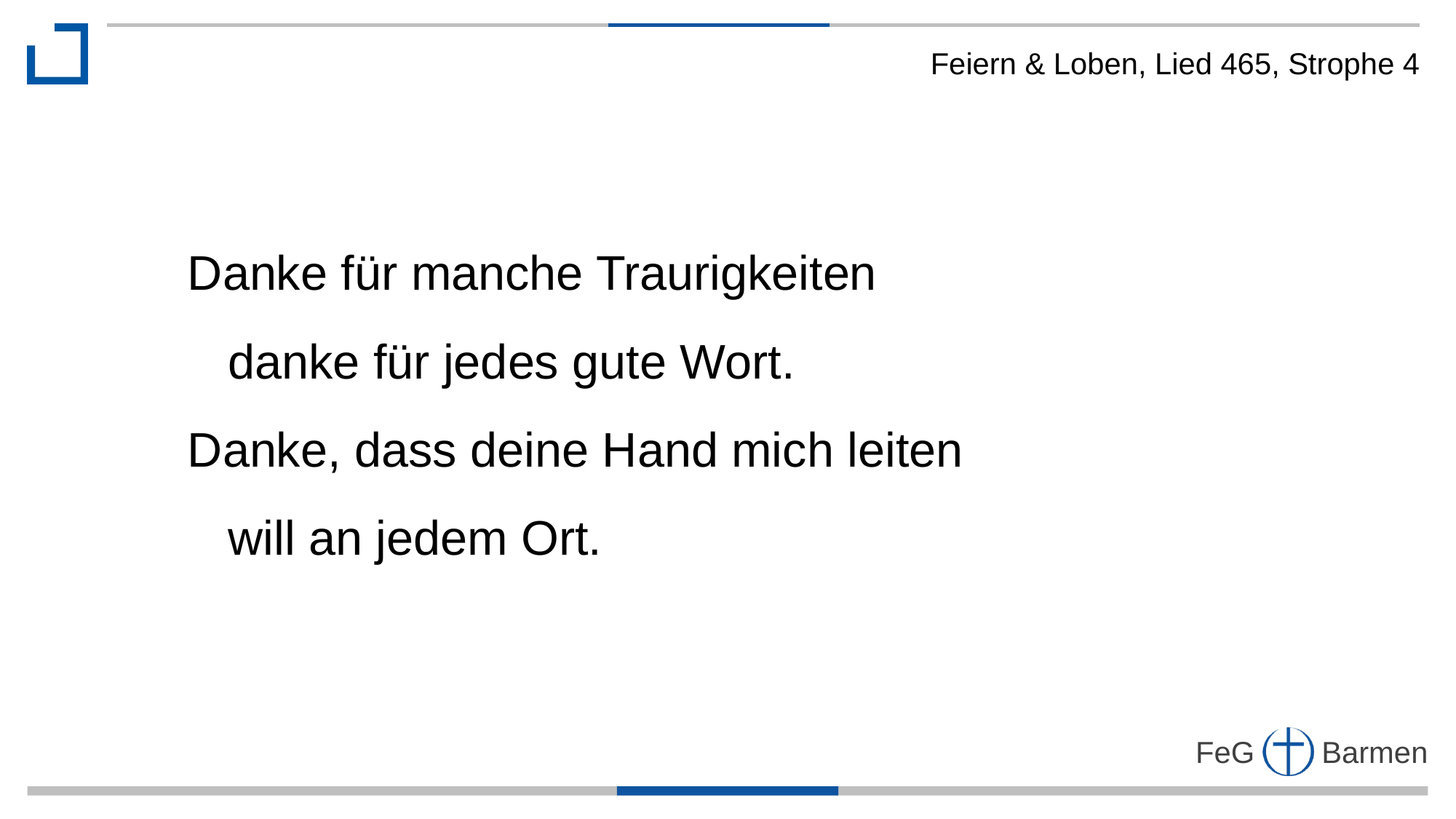

Feiern & Loben, Lied 465, Strophe 4
Danke für manche Traurigkeiten
   danke für jedes gute Wort.
Danke, dass deine Hand mich leiten
   will an jedem Ort.